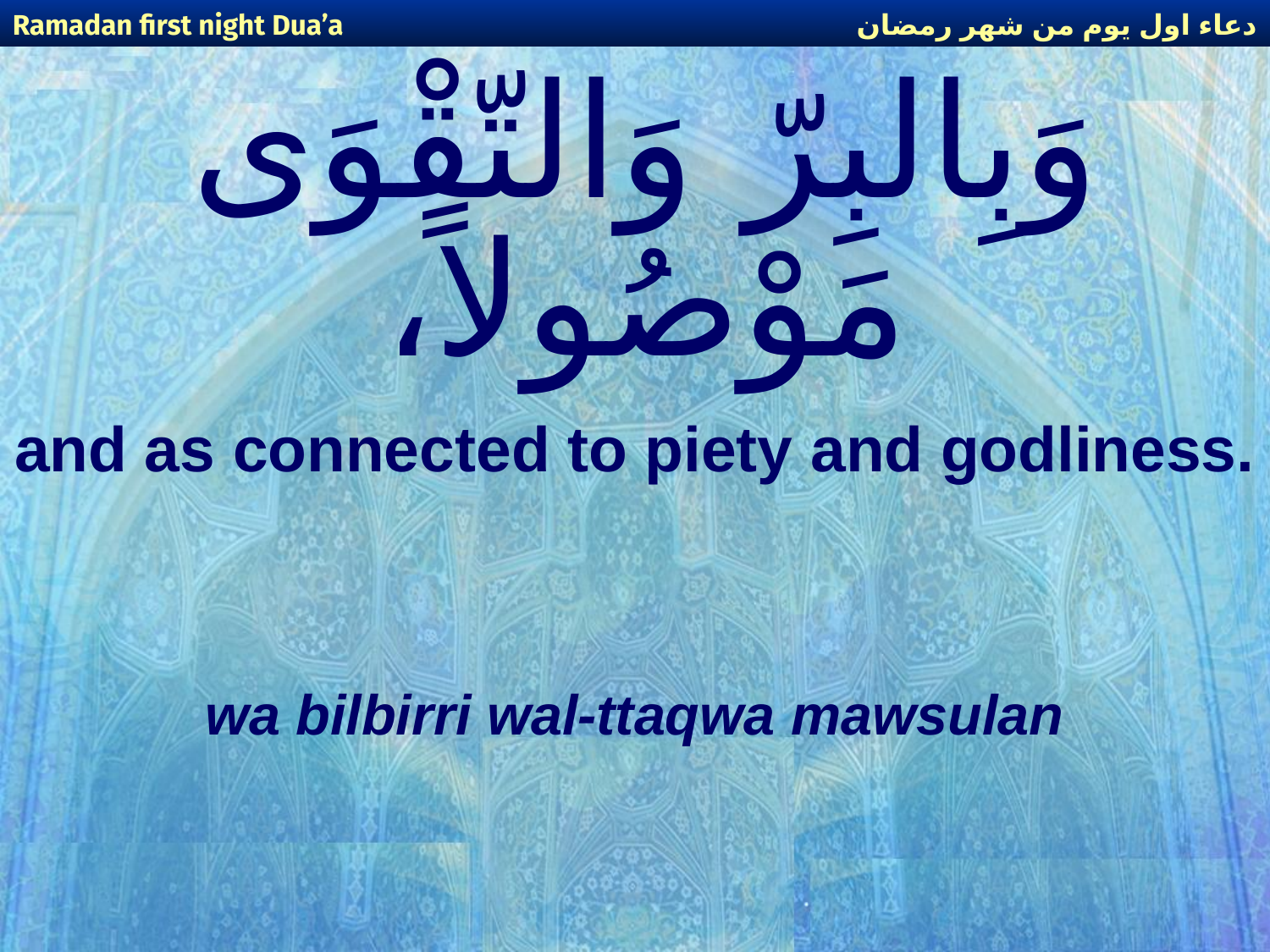

دعاء اول يوم من شهر رمضان
Ramadan first night Dua’a
# وَبِالبِرّ وَالتّقْوَى مَوْصُولاً،
and as connected to piety and godliness.
wa bilbirri wal-ttaqwa mawsulan